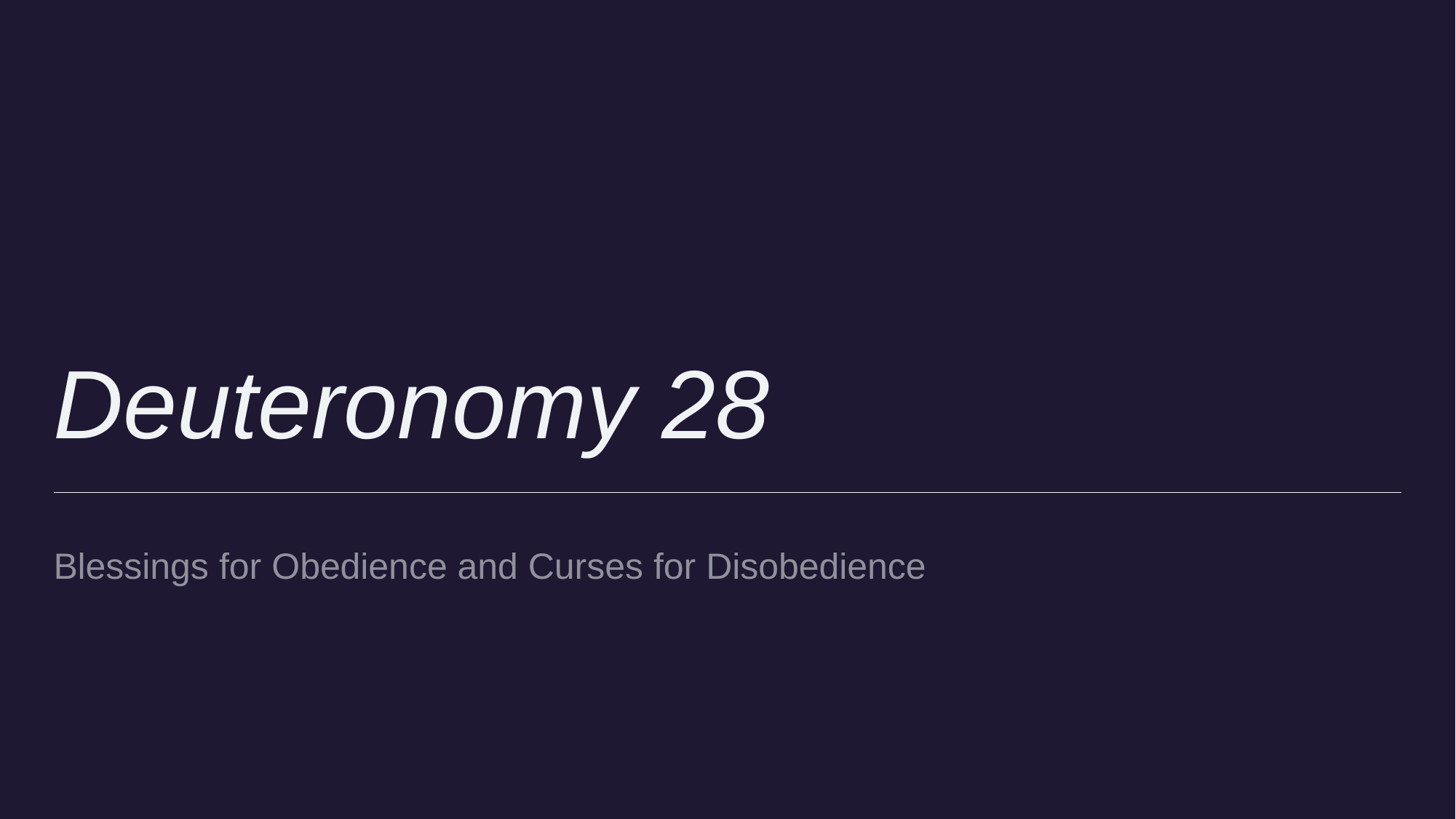

# Deuteronomy 28
Blessings for Obedience and Curses for Disobedience